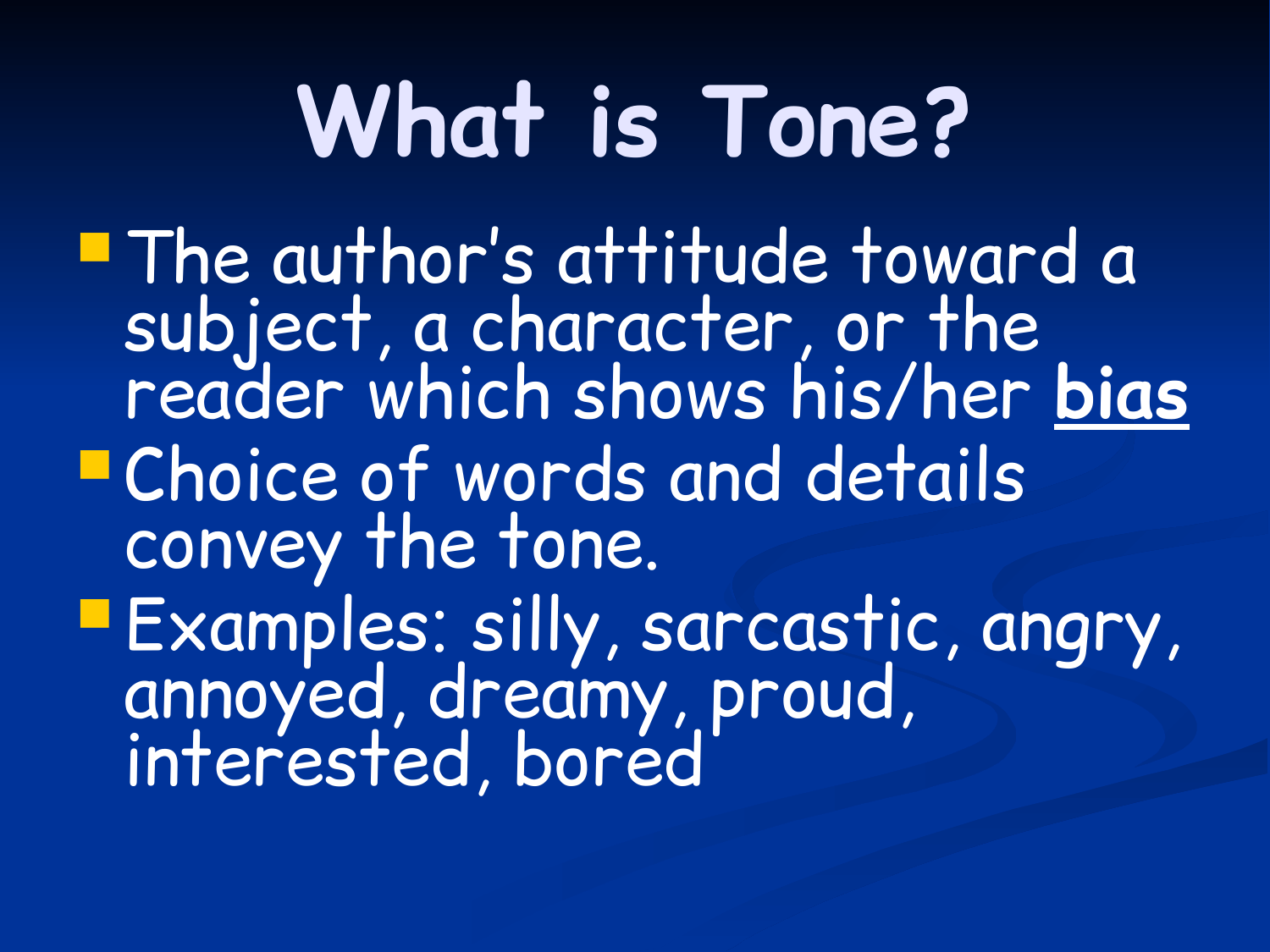

# What is Tone?
The author’s attitude toward a subject, a character, or the reader which shows his/her bias
Choice of words and details convey the tone.
Examples: silly, sarcastic, angry, annoyed, dreamy, proud, interested, bored